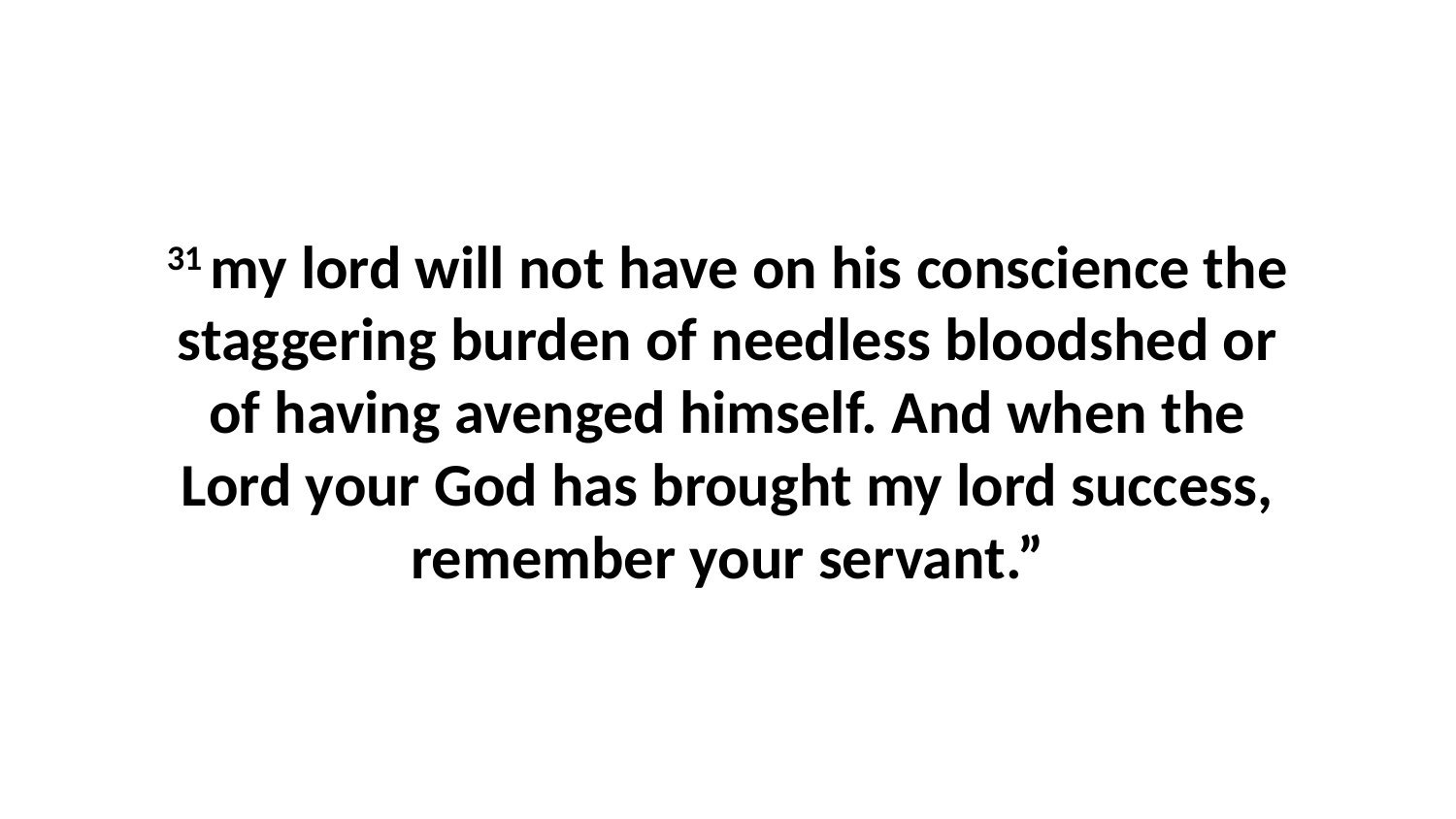

31 my lord will not have on his conscience the staggering burden of needless bloodshed or of having avenged himself. And when the Lord your God has brought my lord success, remember your servant.”